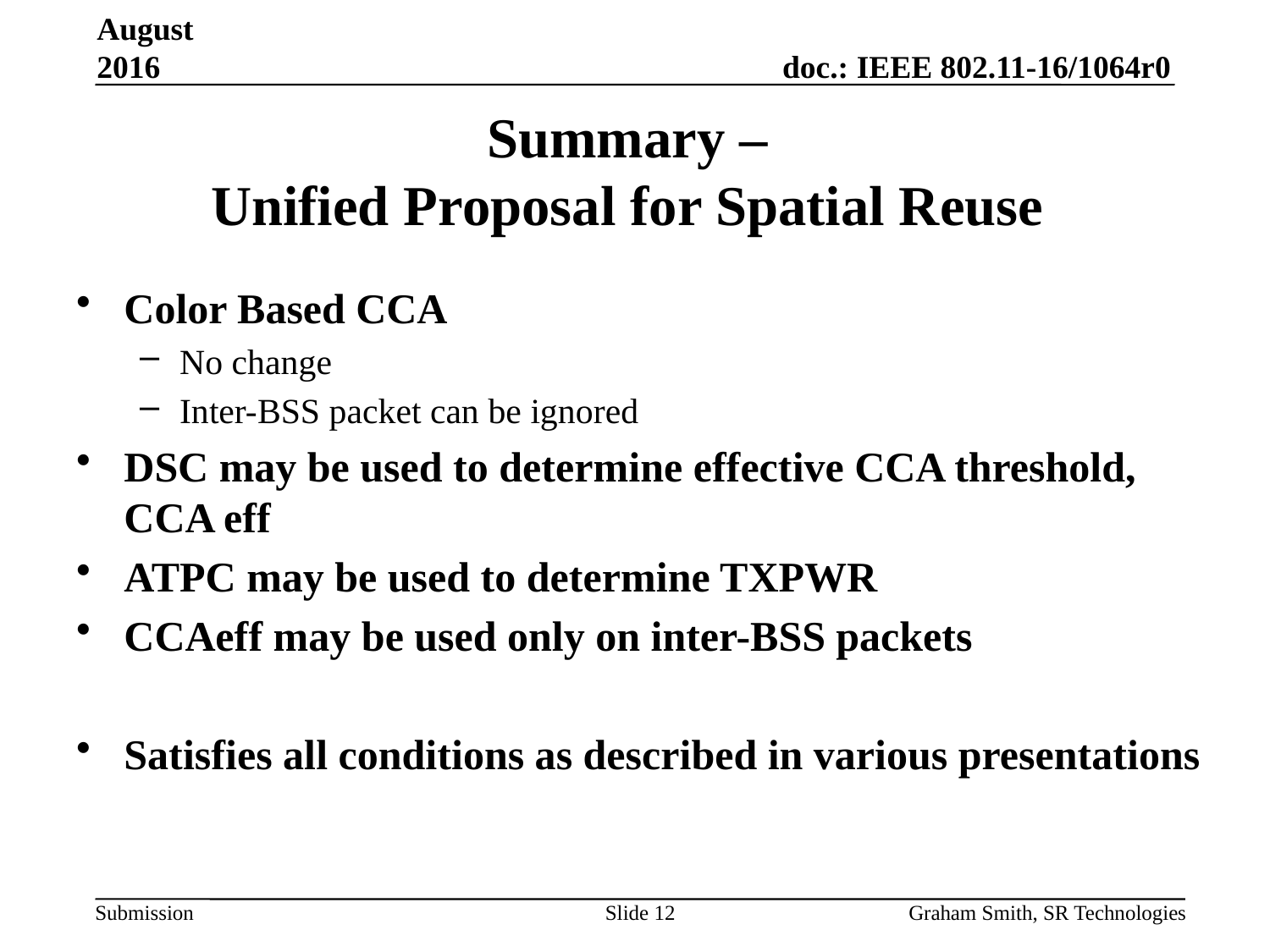

August 2016
# Summary – Unified Proposal for Spatial Reuse
Color Based CCA
No change
Inter-BSS packet can be ignored
DSC may be used to determine effective CCA threshold, CCA eff
ATPC may be used to determine TXPWR
CCAeff may be used only on inter-BSS packets

Satisfies all conditions as described in various presentations

Slide 12
Graham Smith, SR Technologies